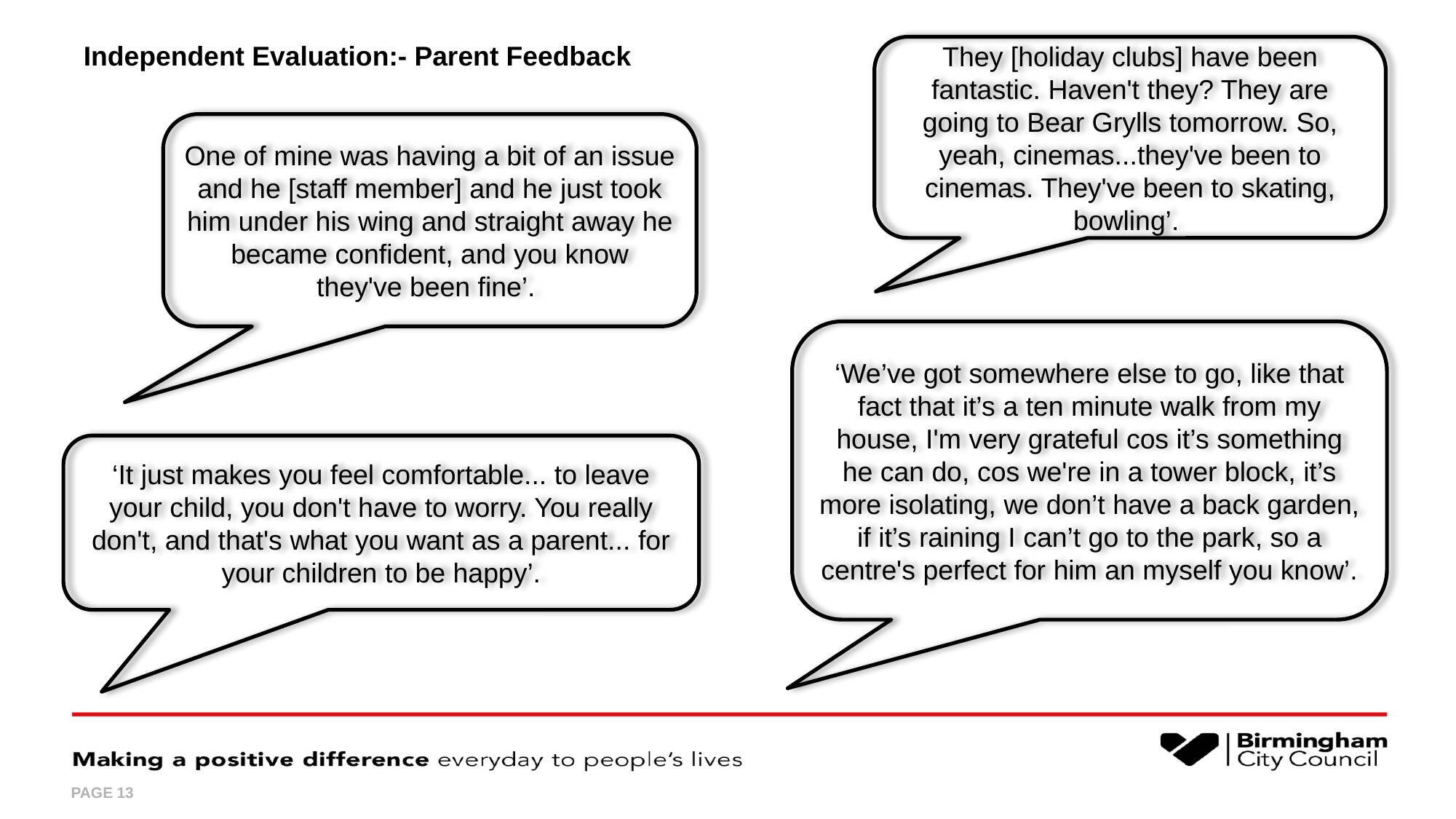

# Independent Evaluation:- Parent Feedback
They [holiday clubs] have been fantastic. Haven't they? They are going to Bear Grylls tomorrow. So, yeah, cinemas...they've been to cinemas. They've been to skating, bowling’.
One of mine was having a bit of an issue and he [staff member] and he just took him under his wing and straight away he became confident, and you know they've been fine’.
‘We’ve got somewhere else to go, like that fact that it’s a ten minute walk from my house, I'm very grateful cos it’s something he can do, cos we're in a tower block, it’s more isolating, we don’t have a back garden, if it’s raining I can’t go to the park, so a centre's perfect for him an myself you know’.
‘It just makes you feel comfortable... to leave your child, you don't have to worry. You really don't, and that's what you want as a parent... for your children to be happy’.
PAGE 13